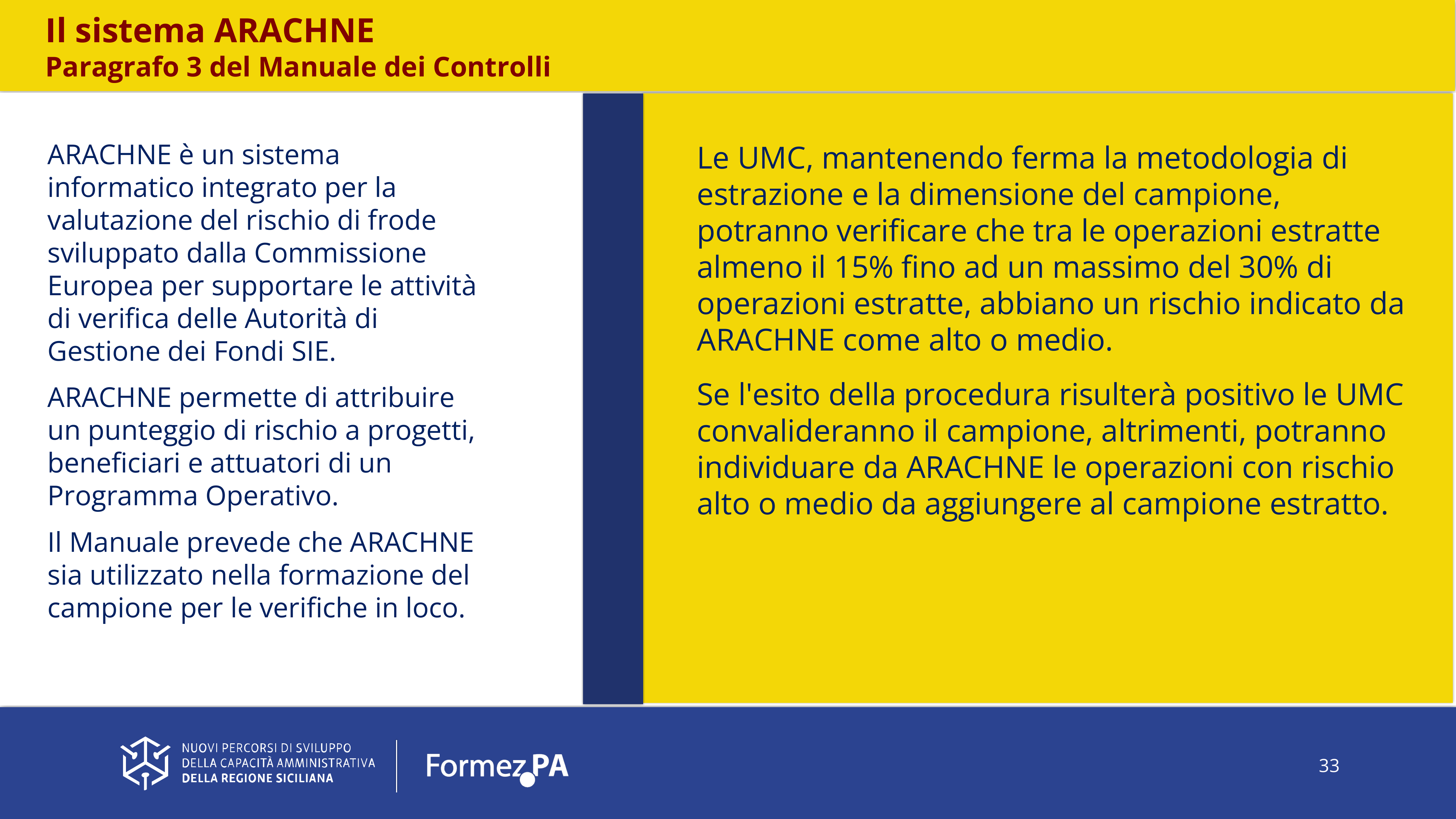

Il sistema ARACHNE
Paragrafo 3 del Manuale dei Controlli

Le UMC, mantenendo ferma la metodologia di estrazione e la dimensione del campione, potranno verificare che tra le operazioni estratte almeno il 15% fino ad un massimo del 30% di operazioni estratte, abbiano un rischio indicato da ARACHNE come alto o medio.
Se l'esito della procedura risulterà positivo le UMC convalideranno il campione, altrimenti, potranno individuare da ARACHNE le operazioni con rischio alto o medio da aggiungere al campione estratto.
ARACHNE è un sistema informatico integrato per la valutazione del rischio di frode sviluppato dalla Commissione Europea per supportare le attività di verifica delle Autorità di Gestione dei Fondi SIE.
ARACHNE permette di attribuire un punteggio di rischio a progetti, beneficiari e attuatori di un Programma Operativo.
Il Manuale prevede che ARACHNE sia utilizzato nella formazione del campione per le verifiche in loco.